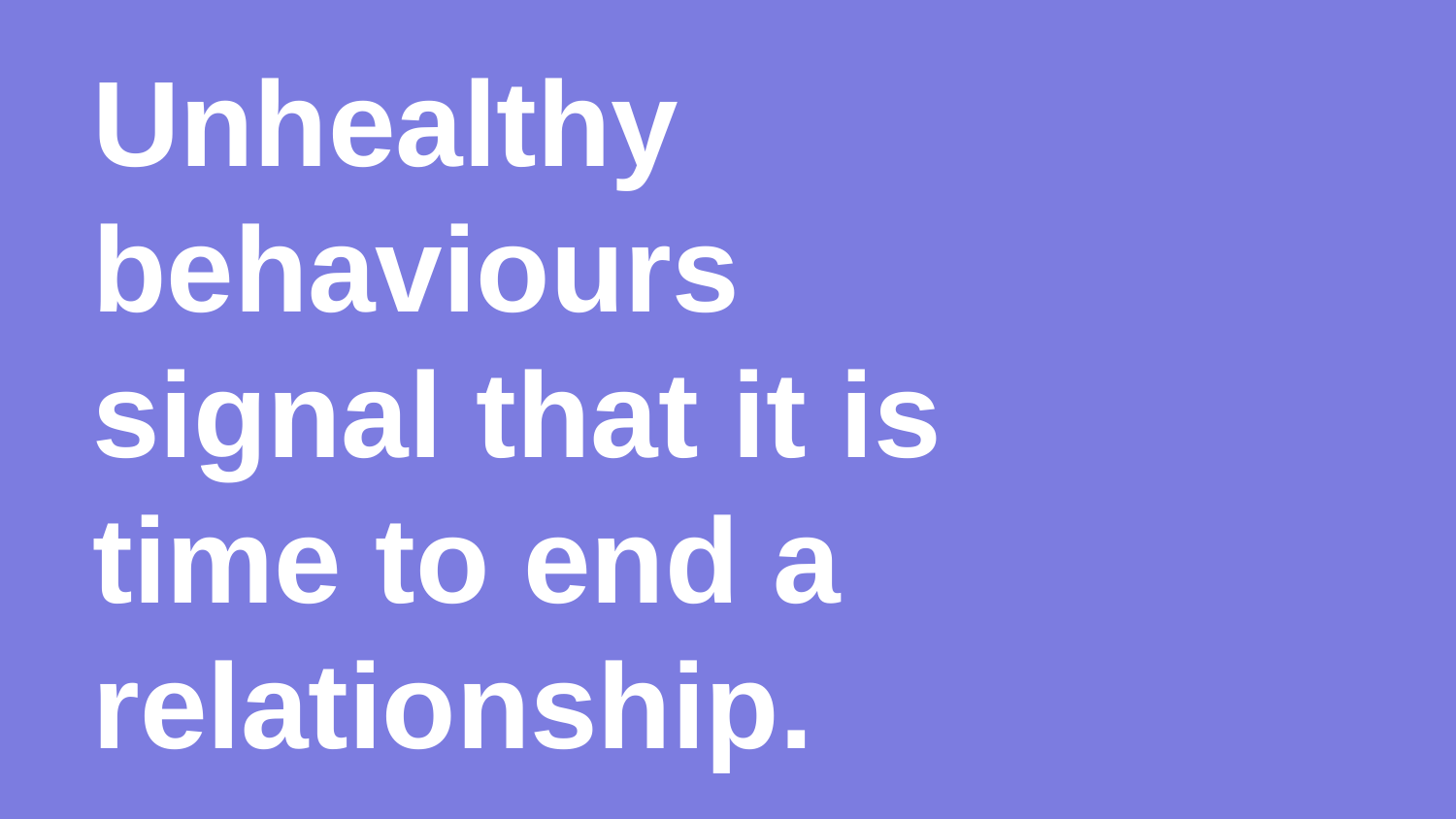

# Unhealthy behaviours signal that it is time to end a relationship.